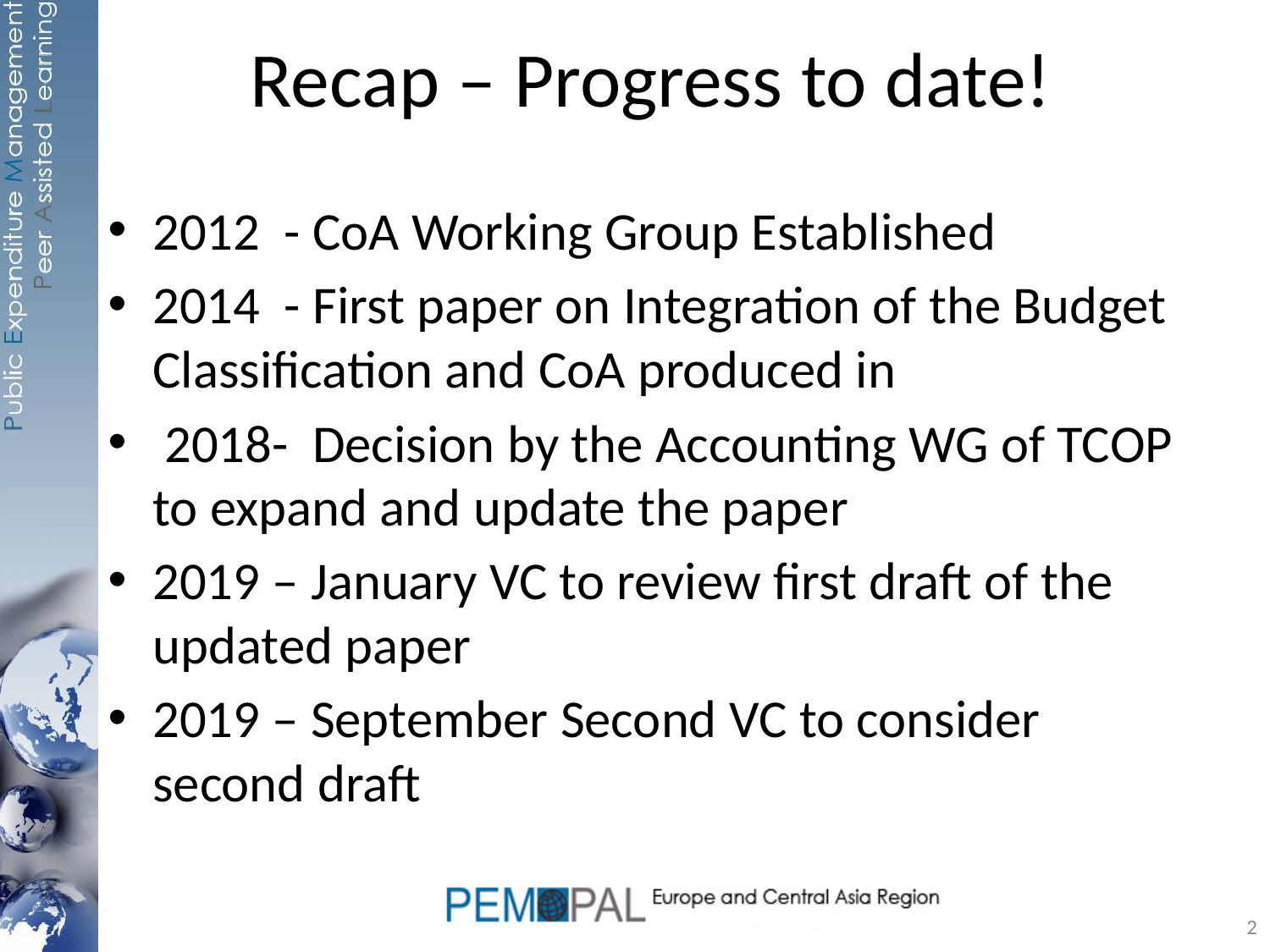

# Recap – Progress to date!
2012  - CoA Working Group Established
2014  - First paper on Integration of the Budget Classification and CoA produced in
 2018-  Decision by the Accounting WG of TCOP to expand and update the paper
2019 – January VC to review first draft of the updated paper
2019 – September Second VC to consider second draft

2